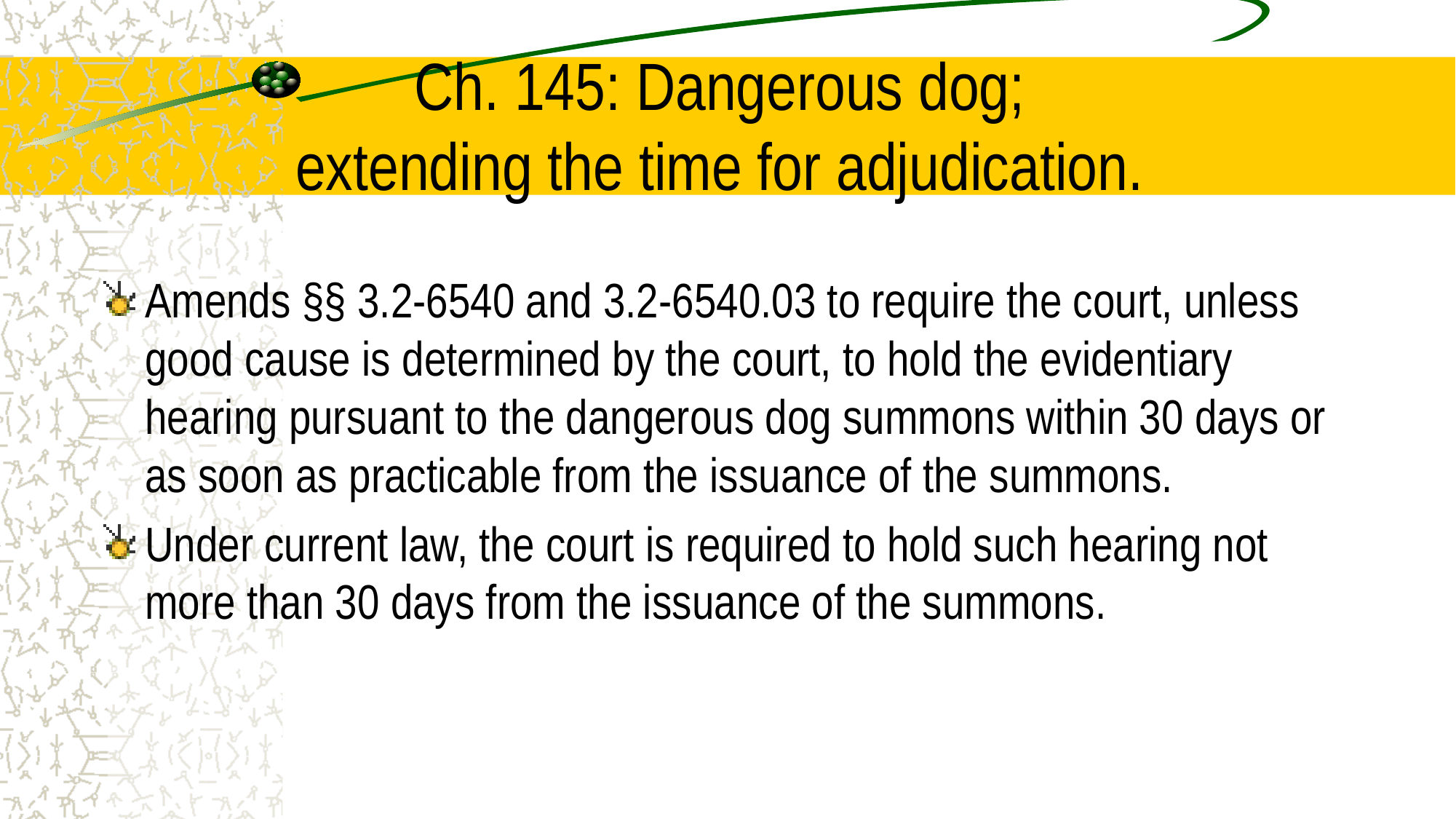

# Ch. 145: Dangerous dog; extending the time for adjudication.
Amends §§ 3.2-6540 and 3.2-6540.03 to require the court, unless good cause is determined by the court, to hold the evidentiary hearing pursuant to the dangerous dog summons within 30 days or as soon as practicable from the issuance of the summons.
Under current law, the court is required to hold such hearing not more than 30 days from the issuance of the summons.